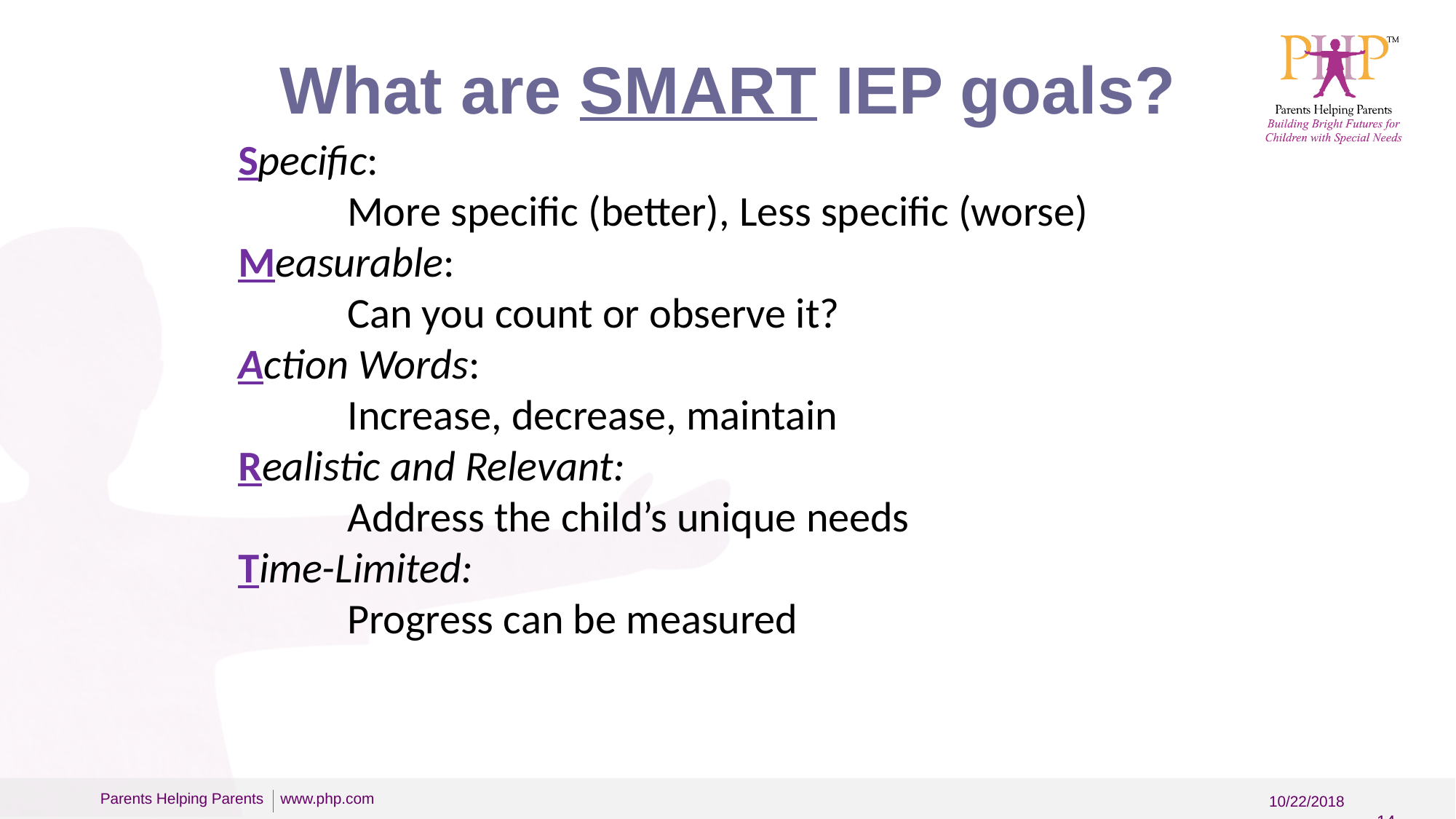

# What are SMART IEP goals?
Specific:
	More specific (better), Less specific (worse)
Measurable:
	Can you count or observe it?
Action Words:
	Increase, decrease, maintain
Realistic and Relevant:
	Address the child’s unique needs
Time-Limited:
	Progress can be measured